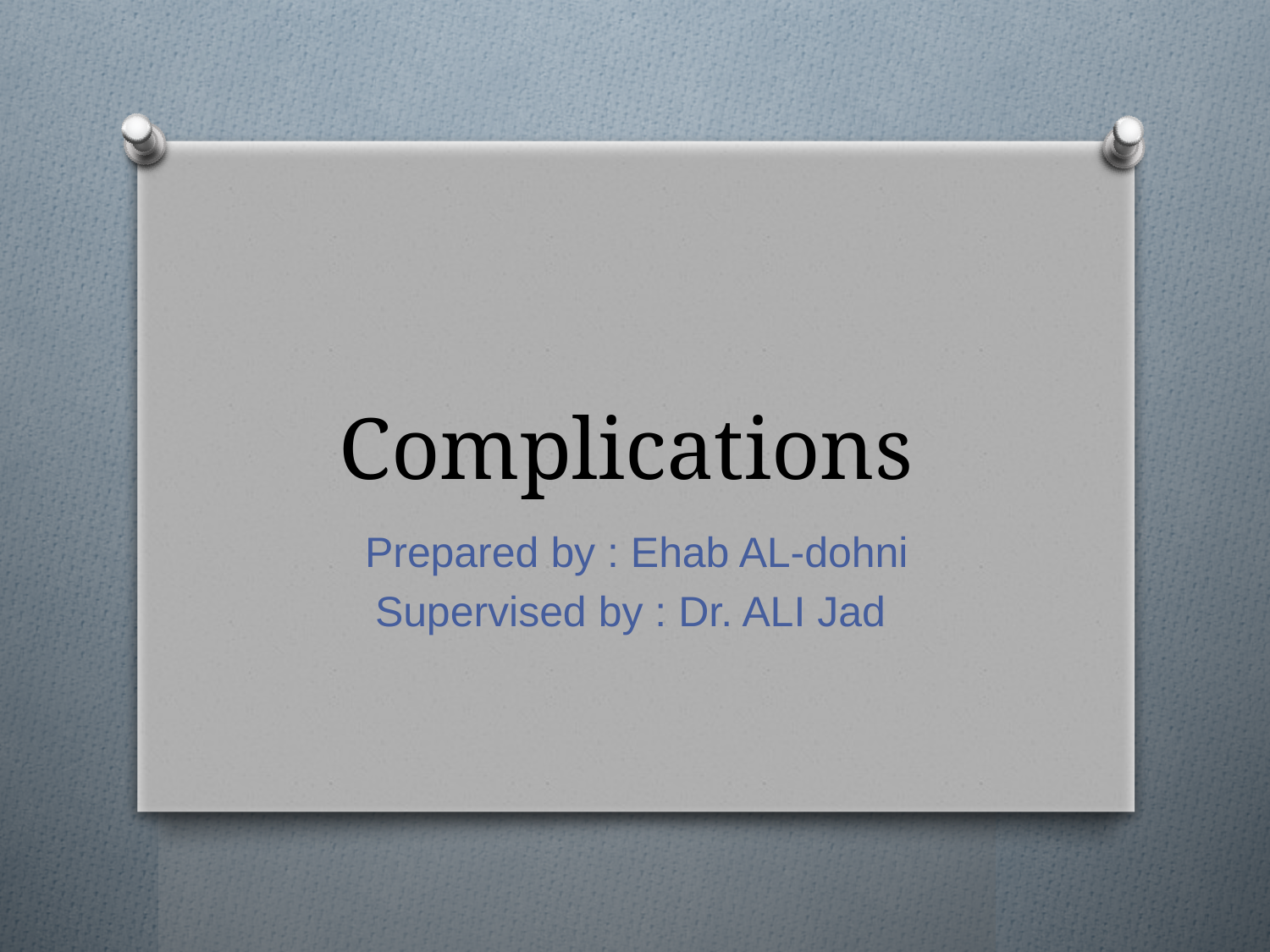

# Complications
Prepared by : Ehab AL-dohni
Supervised by : Dr. ALI Jad